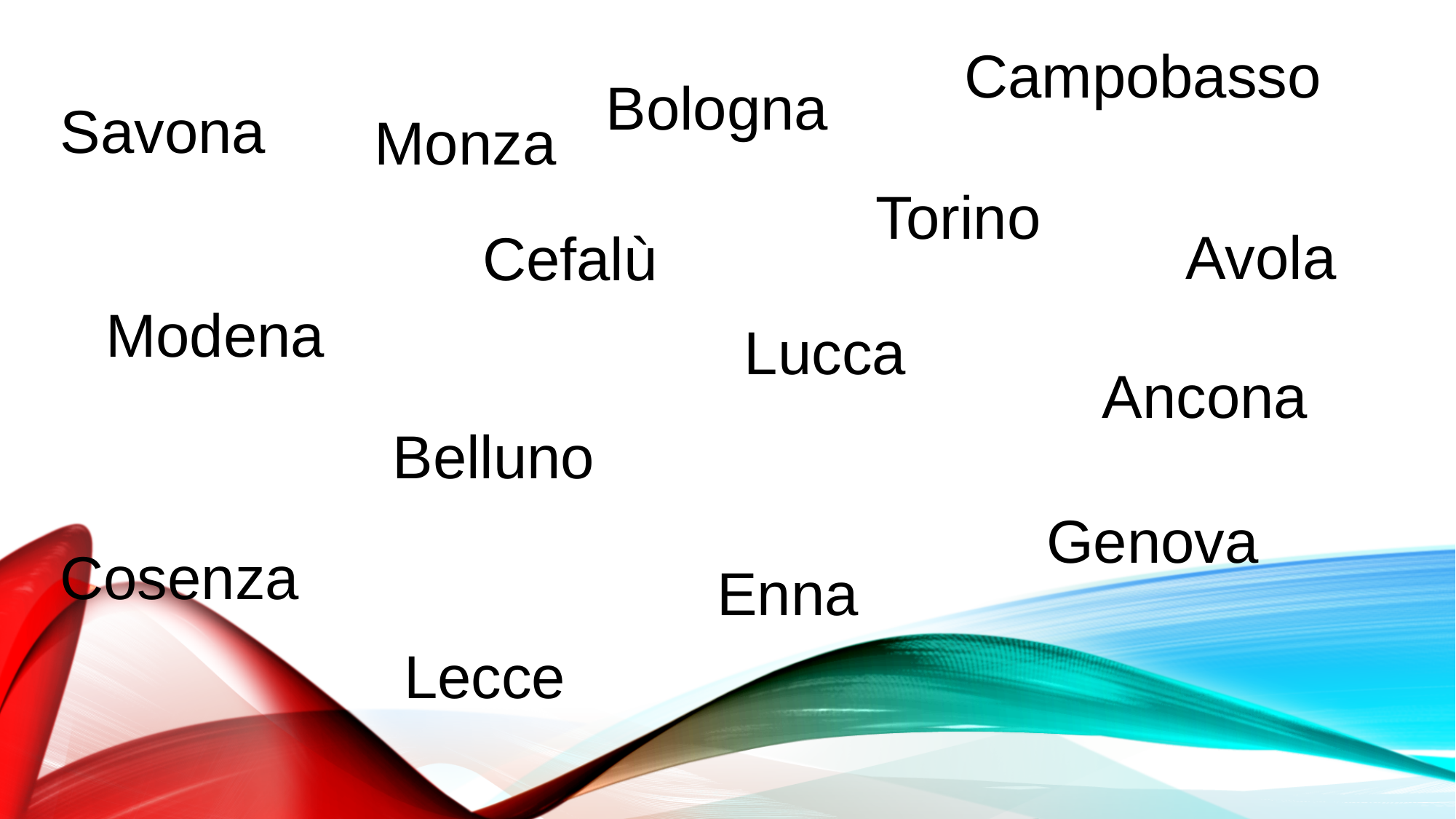

Campobasso
Bologna
Savona
Monza
Torino
Avola
Cefalù
Modena
Lucca
Ancona
Belluno
Genova
Cosenza
Enna
Lecce